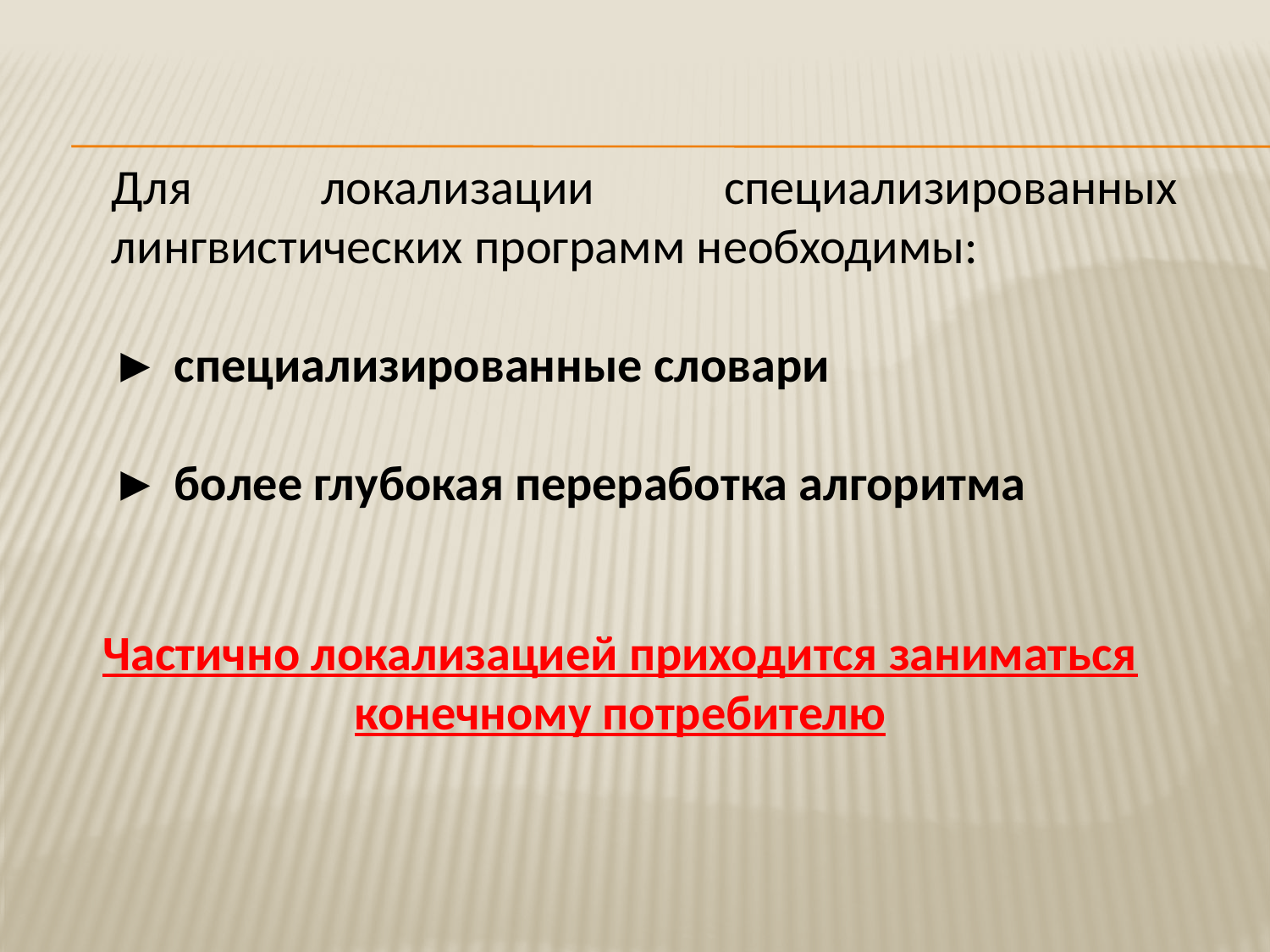

Для локализации специализированных лингвистических программ необходимы:

► специализированные словари

► более глубокая переработка алгоритма
Частично локализацией приходится заниматься конечному потребителю